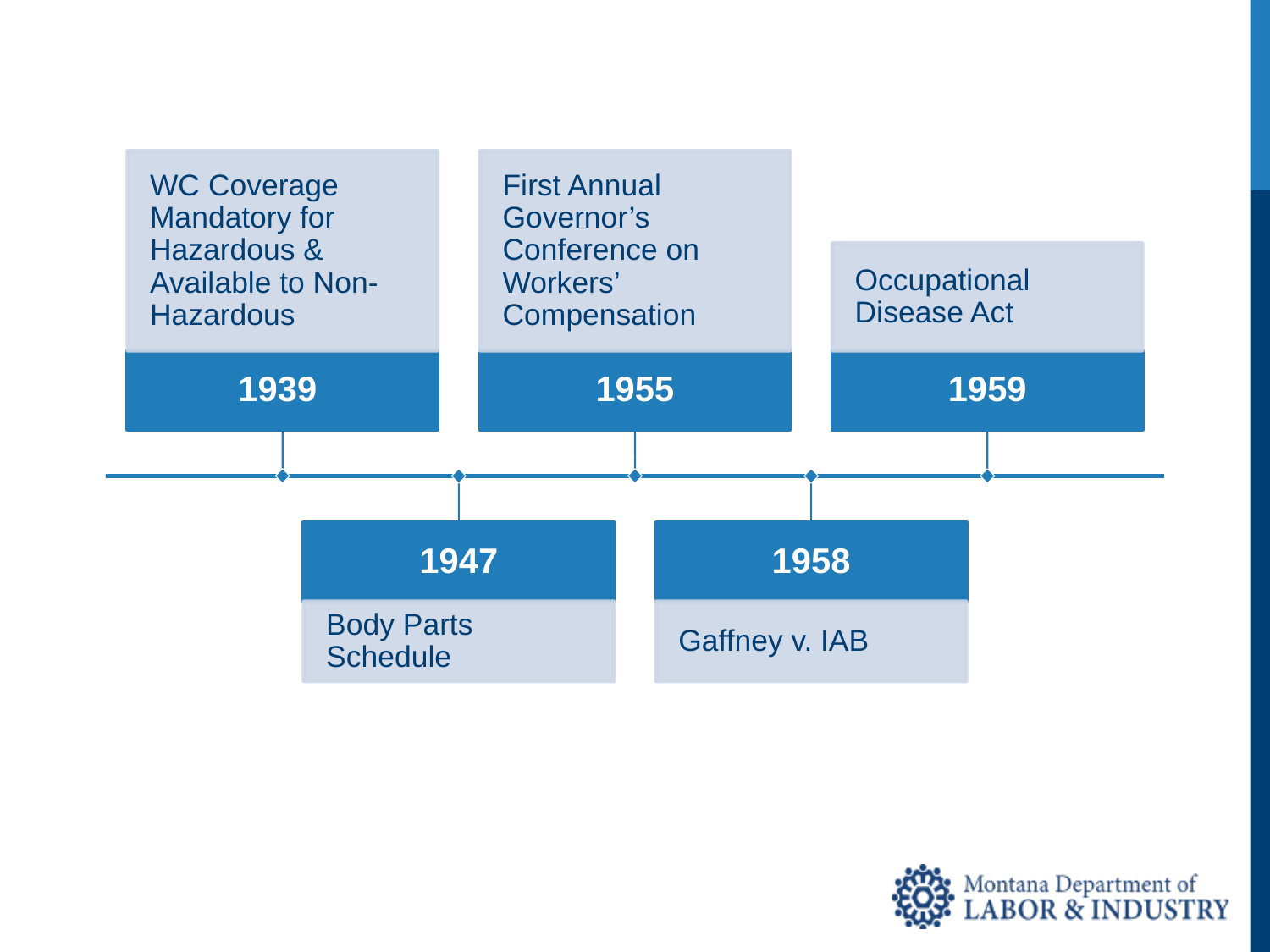

1939
WC Coverage Mandatory for Hazardous &  Available to Non-Hazardous
1947
Body Parts Schedule
1955
First Annual Governor’s Conference on Workers’ Compensation
1958
Gaffney v. IAB
1959
Occupational Disease Act